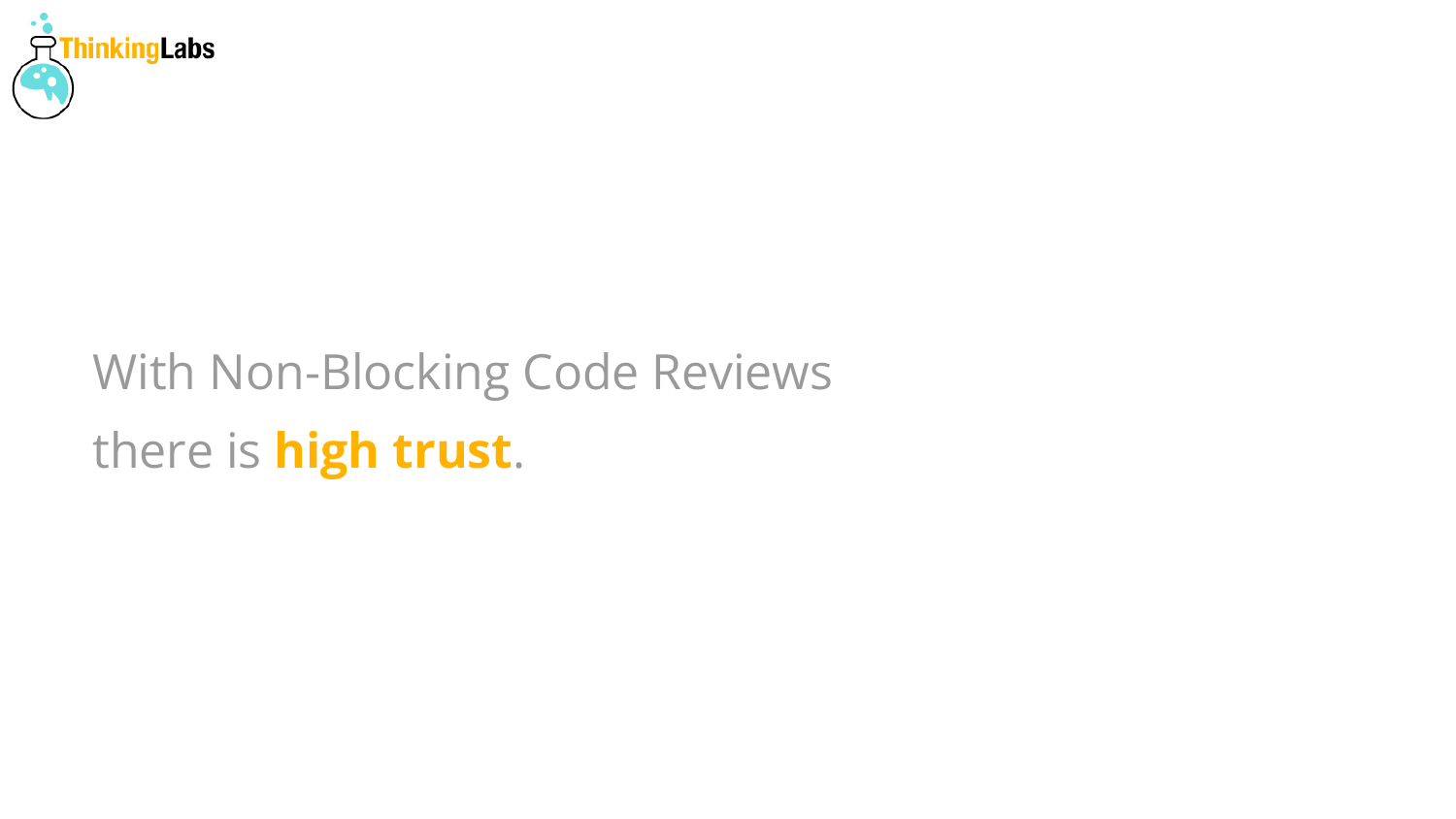

# With Non-Blocking Code Reviews
there is high trust.